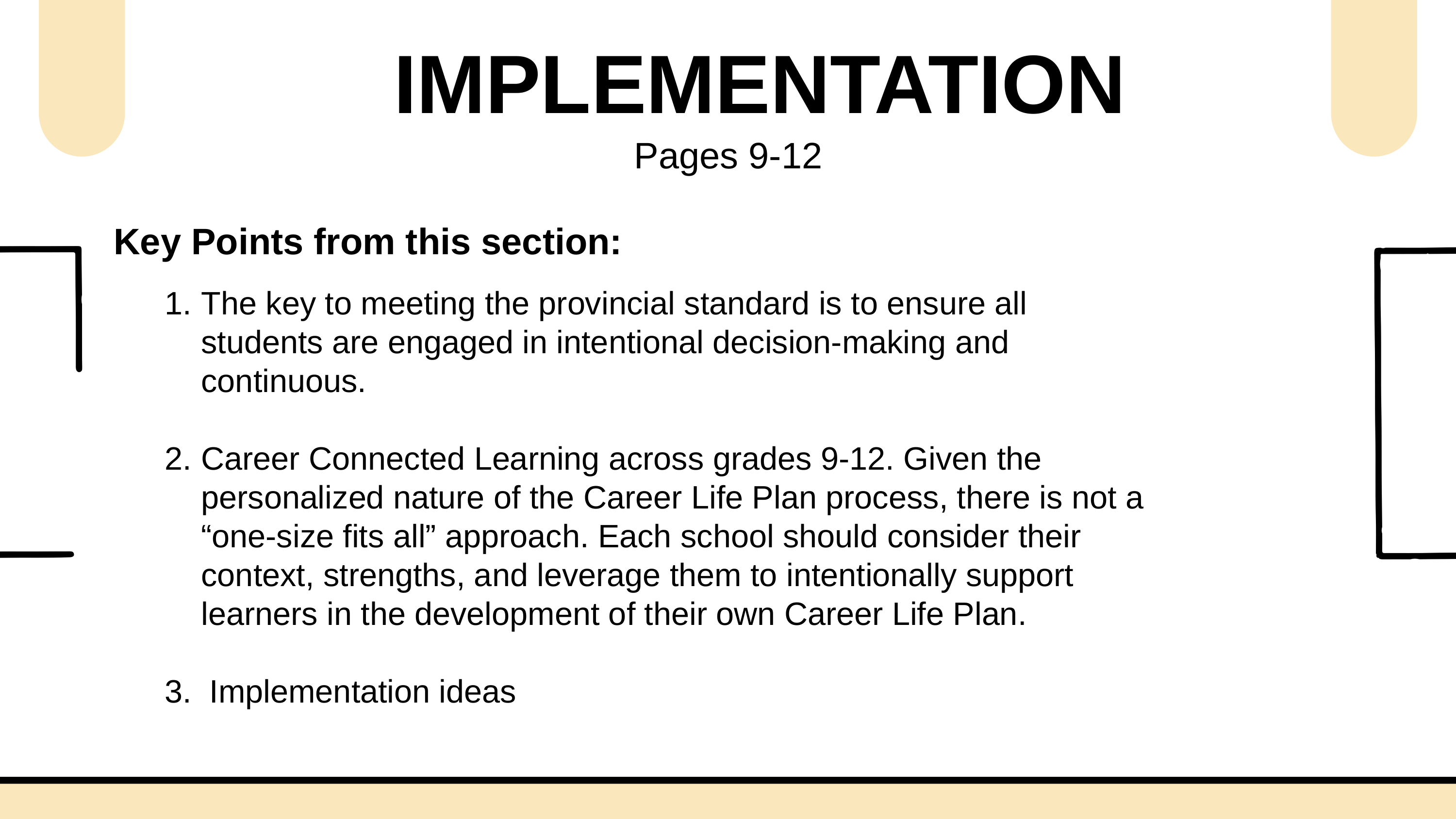

IMPLEMENTATION
Pages 9-12
Key Points from this section:

The key to meeting the provincial standard is to ensure all students are engaged in intentional decision-making and continuous.

Career Connected Learning across grades 9-12. Given the personalized nature of the Career Life Plan process, there is not a “one-size fits all” approach. Each school should consider their context, strengths, and leverage them to intentionally support learners in the development of their own Career Life Plan.

3.  Implementation ideas